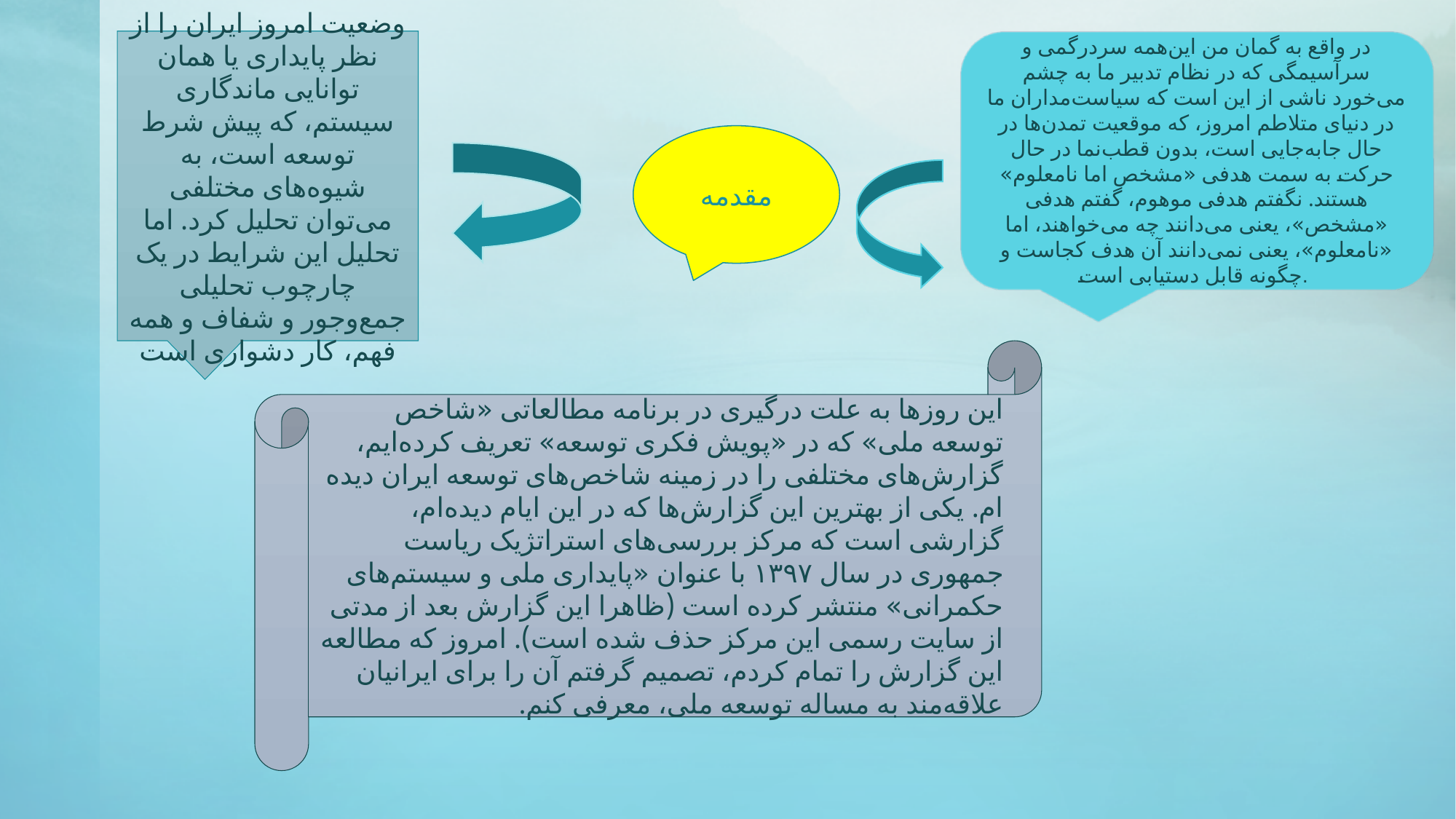

وضعیت امروز ایران را از نظر پایداری یا همان توانایی ماندگاری سیستم، که پیش شرط توسعه است، به شیوه‌های مختلفی می‌توان تحلیل کرد. اما تحلیل این شرایط در یک چارچوب تحلیلی جمع‌وجور و شفاف و همه فهم، کار دشواری است
در واقع به گمان من این‌همه سردرگمی و سرآسیمگی که در نظام تدبیر ما به چشم‌ می‌خورد ناشی از این است که سیاست‌مداران ما در دنیای متلاطم امروز، که موقعیت‌ تمدن‌ها در حال جابه‌جایی است، بدون قطب‌نما در حال حرکت به سمت هدفی «مشخص اما نامعلوم» هستند. نگفتم هدفی موهوم، گفتم هدفی «مشخص»، یعنی می‌دانند چه می‌خواهند، اما «نامعلوم»، یعنی نمی‌دانند آن هدف کجاست و چگونه قابل دستیابی است.
مقدمه

این روزها به علت درگیری در برنامه مطالعاتی «شاخص توسعه ملی» که در «پویش فکری توسعه» تعریف کرده‌ایم، گزارش‌های مختلفی را در زمینه‌ شاخص‌های توسعه ایران دیده ام. یکی از بهترین این گزارش‌ها که در این ایام دیده‌ام، گزارشی است که مرکز بررسی‌های استراتژیک ریاست جمهوری در سال ۱۳۹۷ با عنوان «پایداری ملی و سیستم‌های حکمرانی» منتشر کرده است (ظاهرا این گزارش بعد از مدتی از سایت رسمی این مرکز حذف شده است). امروز که مطالعه این گزارش را تمام کردم، تصمیم گرفتم آن را برای ایرانیان علاقه‌مند به مساله توسعه ملی، معرفی کنم.